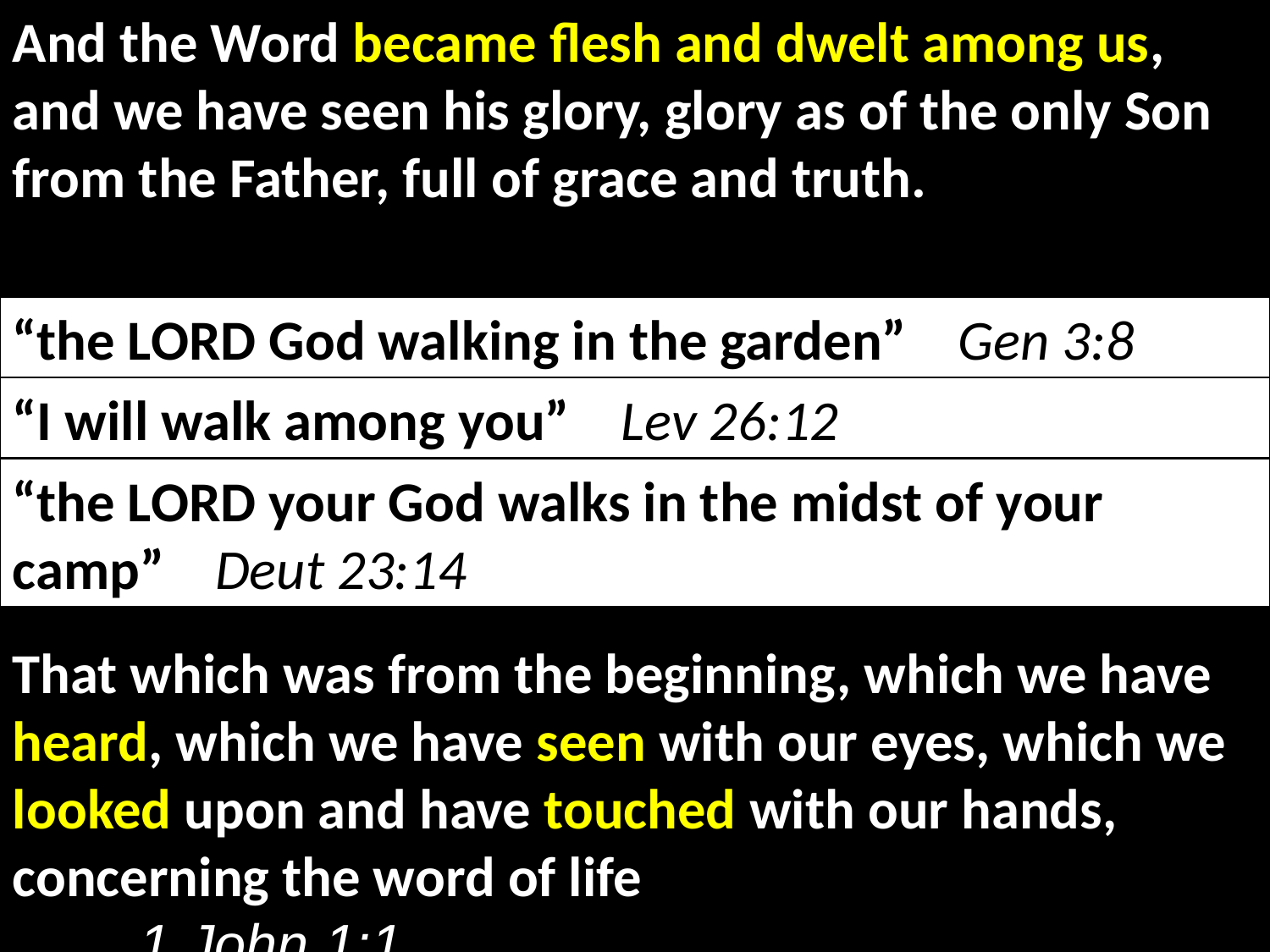

And the Word became flesh and dwelt among us, and we have seen his glory, glory as of the only Son from the Father, full of grace and truth. 																				John 1:14
“the LORD God walking in the garden”    Gen 3:8
“I will walk among you”    Lev 26:12
“the LORD your God walks in the midst of your camp”    Deut 23:14
That which was from the beginning, which we have heard, which we have seen with our eyes, which we looked upon and have touched with our hands, concerning the word of life						1 John 1:1